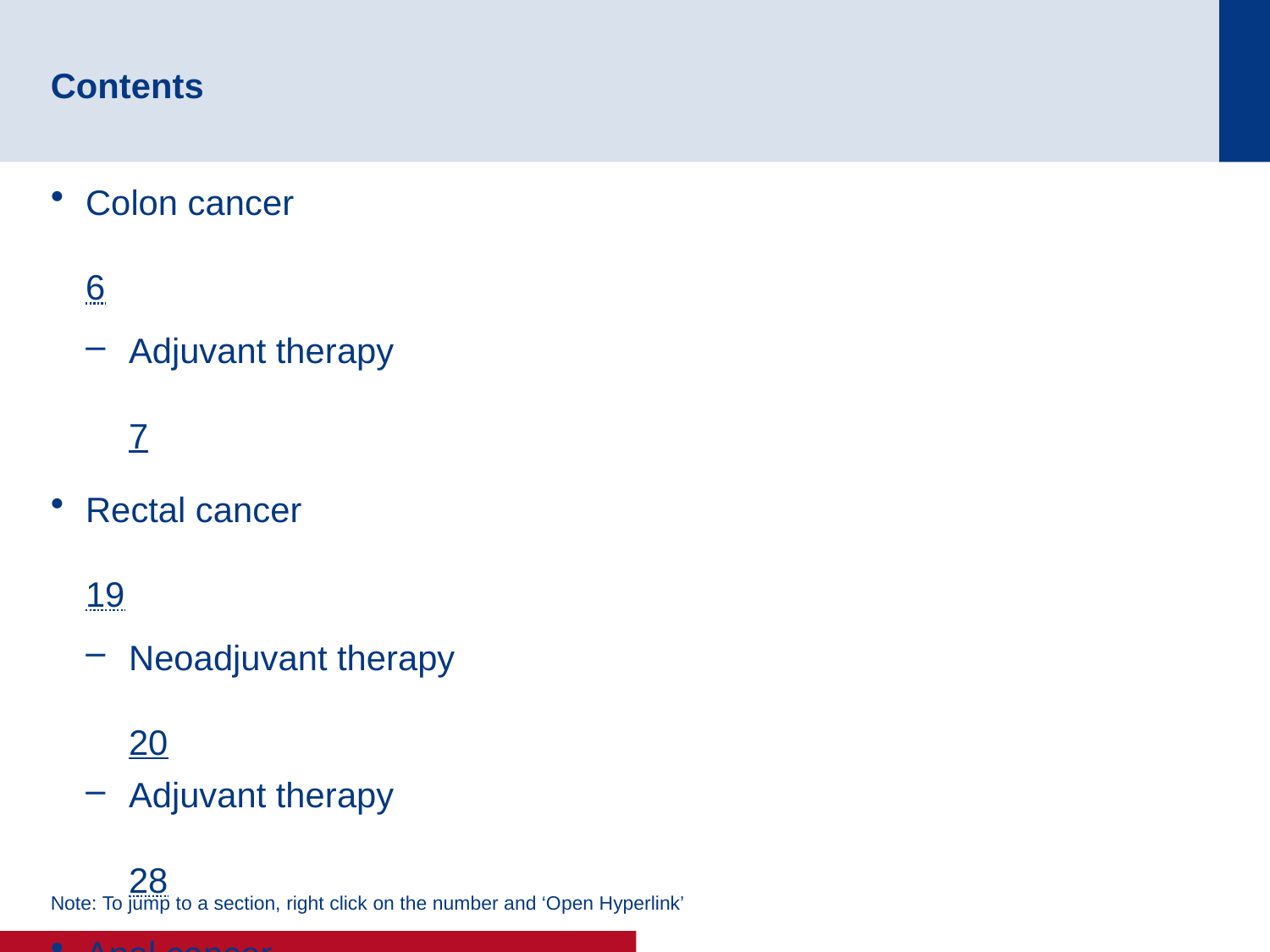

# Contents
Colon cancer	6
Adjuvant therapy	7
Rectal cancer	19
Neoadjuvant therapy	20
Adjuvant therapy	28
Anal cancer	32
Colorectal cancer	36

Note: To jump to a section, right click on the number and ‘Open Hyperlink’